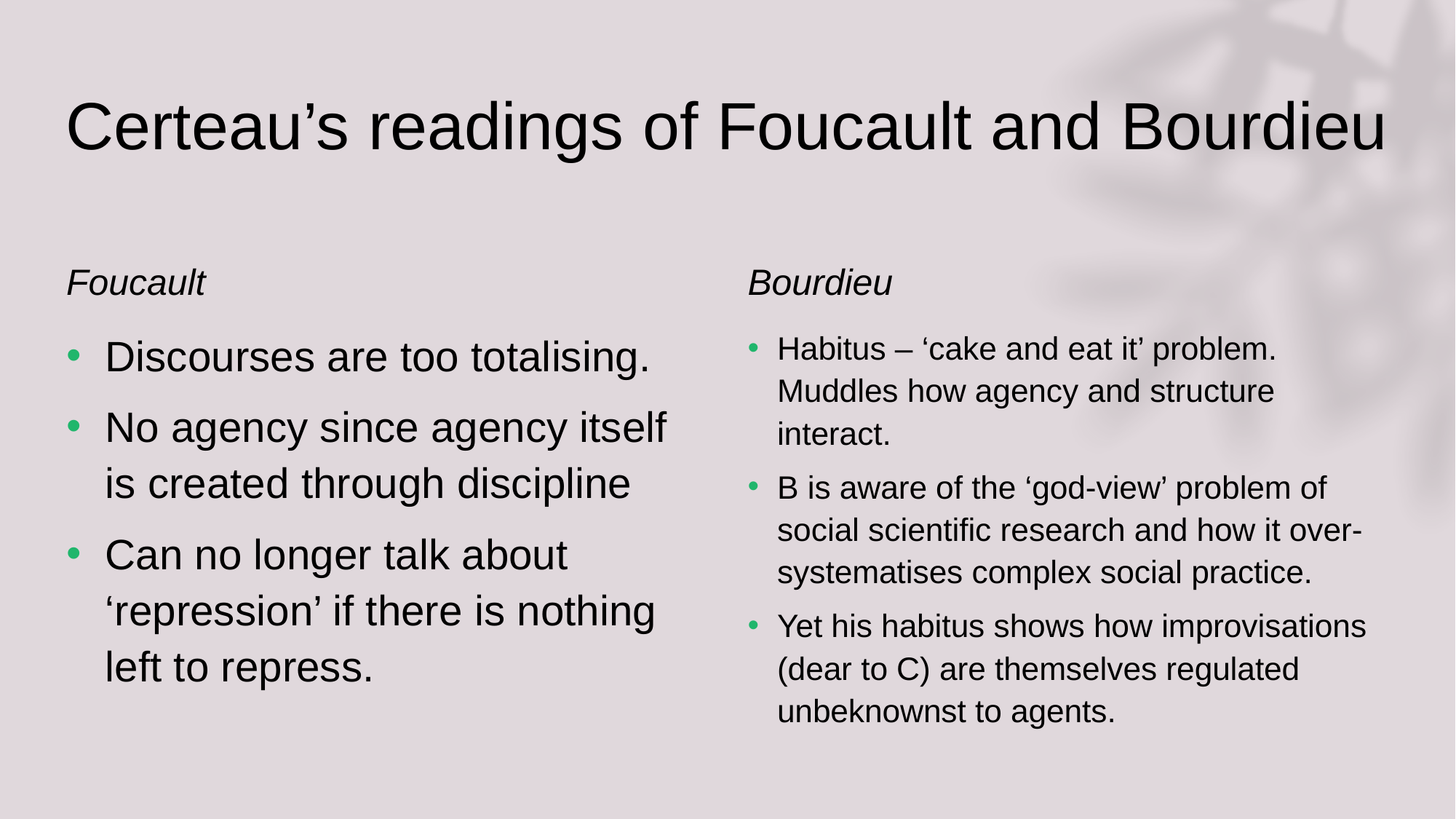

# Certeau’s readings of Foucault and Bourdieu
Foucault
Bourdieu
Discourses are too totalising.
No agency since agency itself is created through discipline
Can no longer talk about ‘repression’ if there is nothing left to repress.
Habitus – ‘cake and eat it’ problem. Muddles how agency and structure interact.
B is aware of the ‘god-view’ problem of social scientific research and how it over-systematises complex social practice.
Yet his habitus shows how improvisations (dear to C) are themselves regulated unbeknownst to agents.